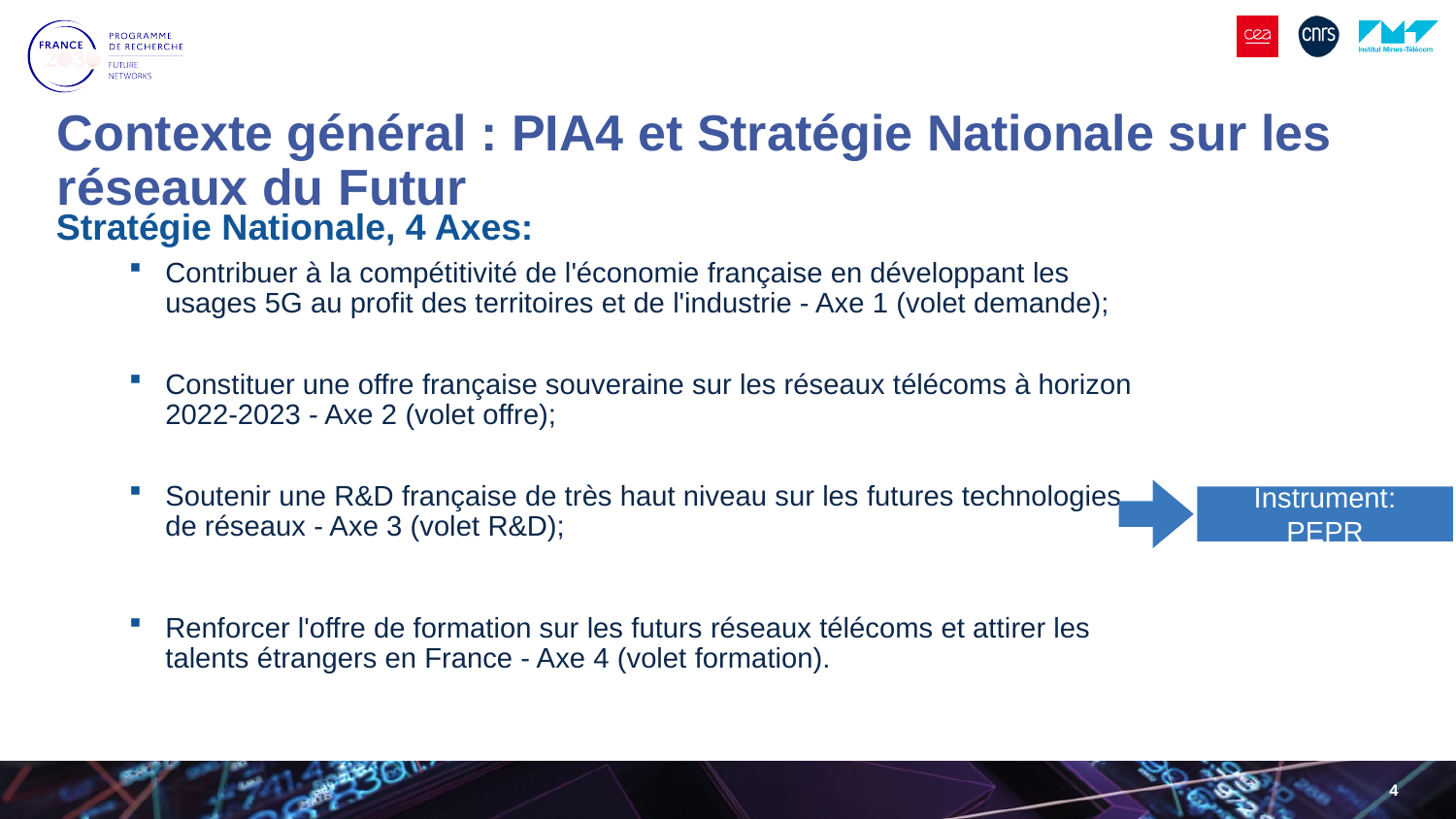

# Contexte général : PIA4 et Stratégie Nationale sur les réseaux du Futur
Stratégie Nationale, 4 Axes:
Contribuer à la compétitivité de l'économie française en développant les usages 5G au profit des territoires et de l'industrie - Axe 1 (volet demande);

Constituer une offre française souveraine sur les réseaux télécoms à horizon 2022-2023 - Axe 2 (volet offre);

Soutenir une R&D française de très haut niveau sur les futures technologies de réseaux - Axe 3 (volet R&D);
Renforcer l'offre de formation sur les futurs réseaux télécoms et attirer les talents étrangers en France - Axe 4 (volet formation).

Instrument: PEPR
4